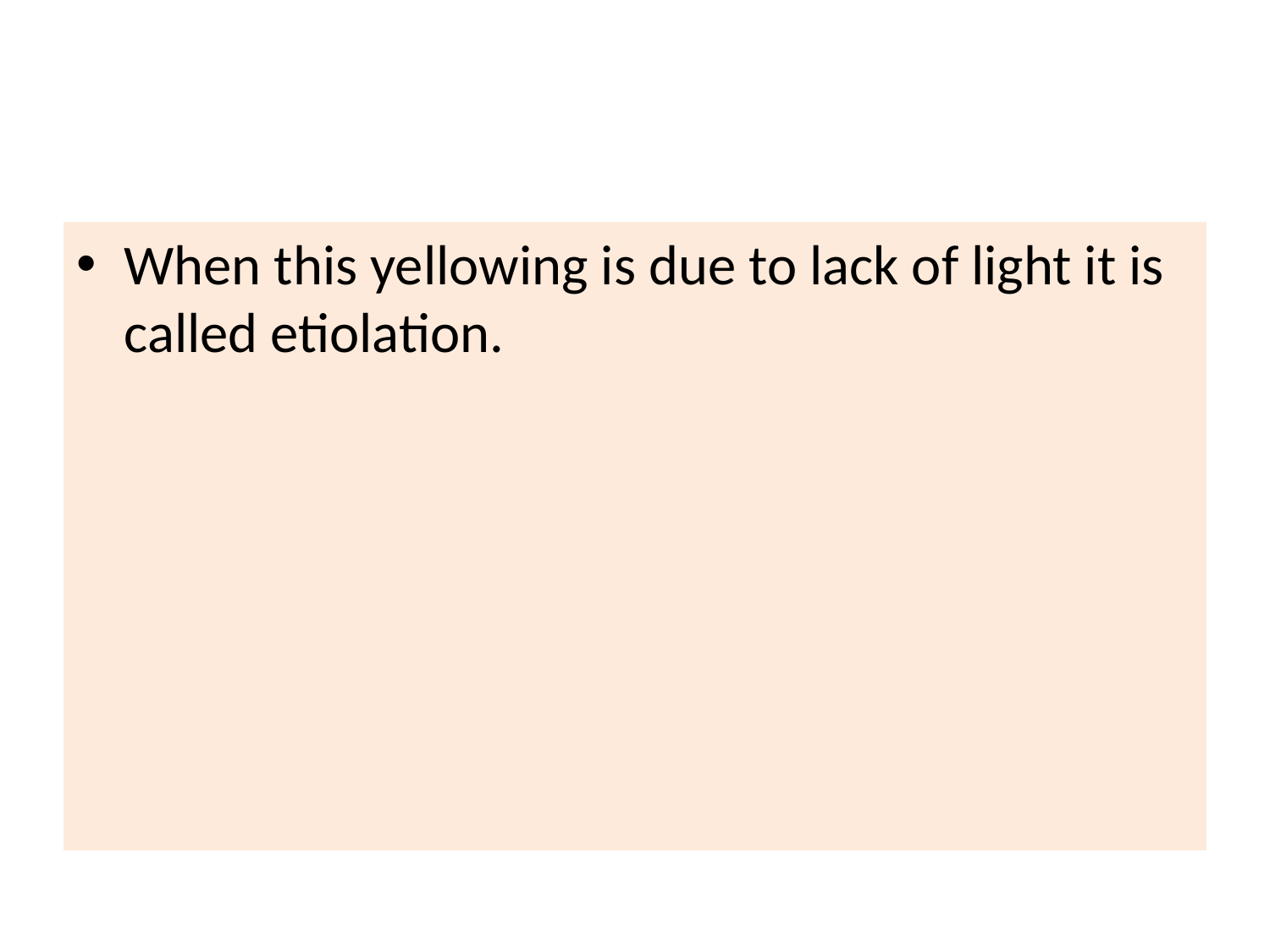

#
When this yellowing is due to lack of light it is called etiolation.